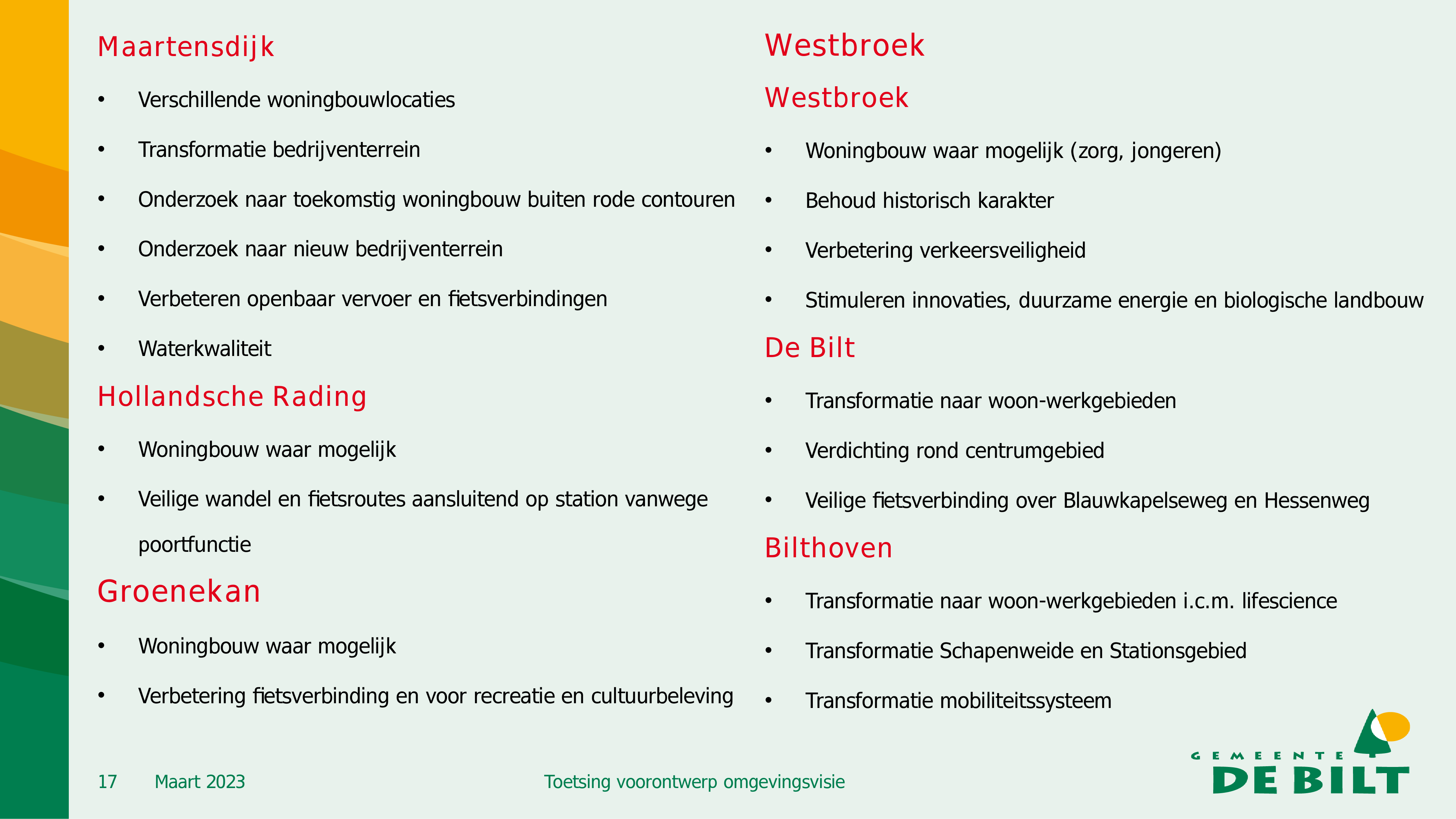

Maartensdijk
Verschillende woningbouwlocaties
Transformatie bedrijventerrein
Onderzoek naar toekomstig woningbouw buiten rode contouren
Onderzoek naar nieuw bedrijventerrein
Verbeteren openbaar vervoer en fietsverbindingen
Waterkwaliteit
Hollandsche Rading
Woningbouw waar mogelijk
Veilige wandel en fietsroutes aansluitend op station vanwege poortfunctie
Groenekan
Woningbouw waar mogelijk
Verbetering fietsverbinding en voor recreatie en cultuurbeleving

Westbroek
Westbroek
Woningbouw waar mogelijk (zorg, jongeren)
Behoud historisch karakter
Verbetering verkeersveiligheid
Stimuleren innovaties, duurzame energie en biologische landbouw
De Bilt
Transformatie naar woon-werkgebieden
Verdichting rond centrumgebied
Veilige fietsverbinding over Blauwkapelseweg en Hessenweg
Bilthoven
Transformatie naar woon-werkgebieden i.c.m. lifescience
Transformatie Schapenweide en Stationsgebied
Transformatie mobiliteitssysteem

17
Maart 2023
Toetsing voorontwerp omgevingsvisie